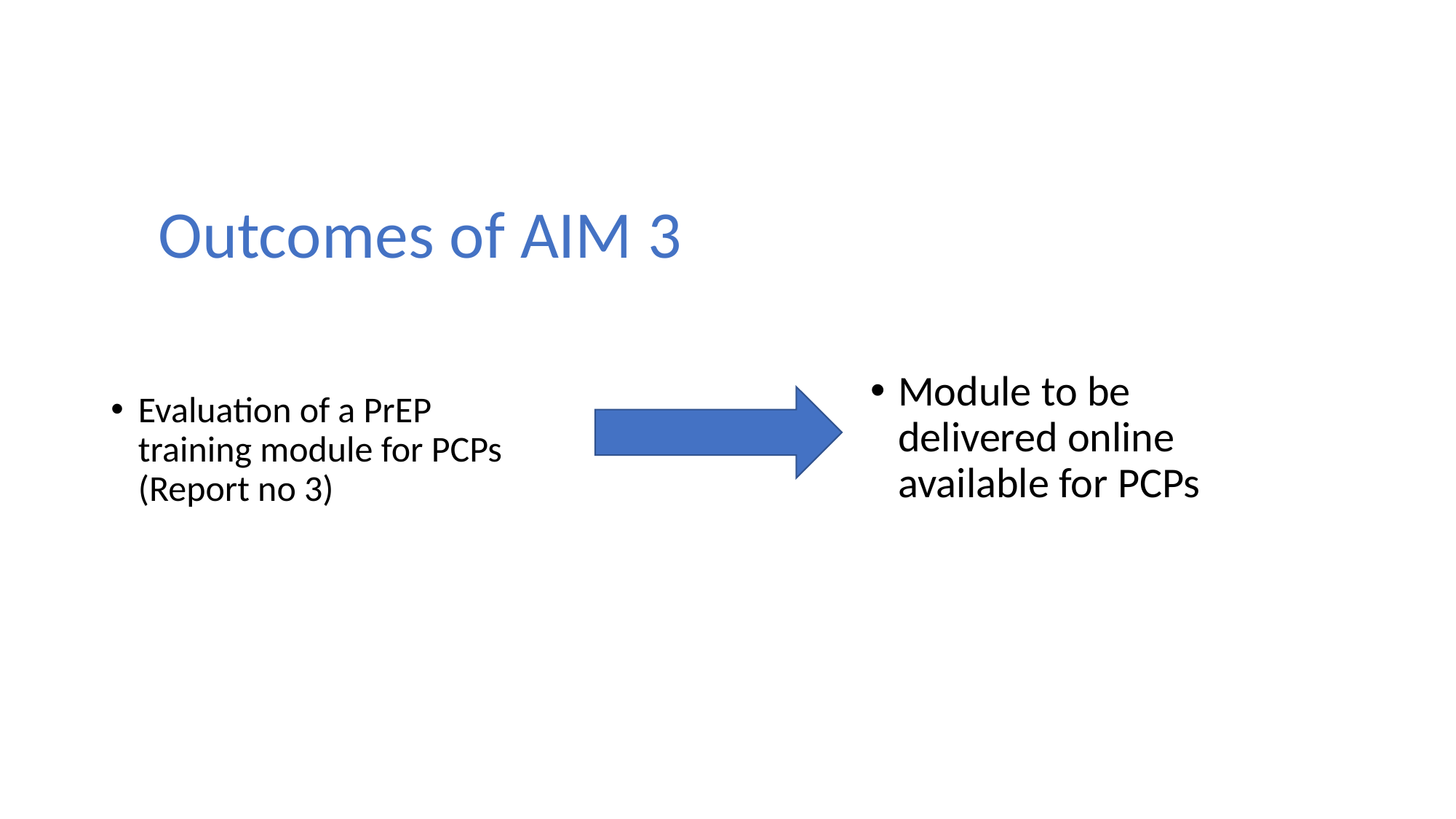

# Outcomes of AIM 3

Evaluation of a PrEP training module for PCPs (Report no 3)

Module to be delivered online available for PCPs